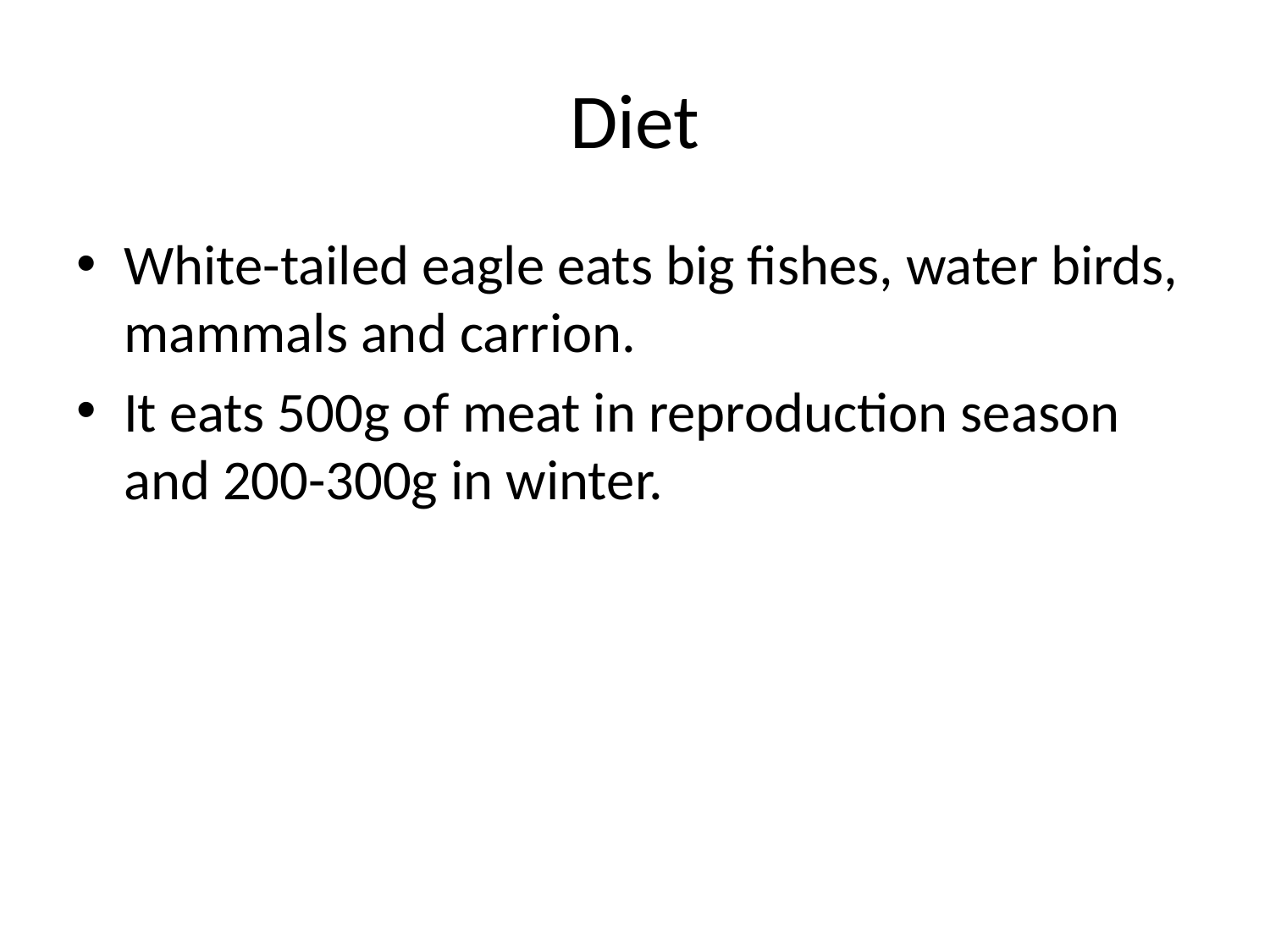

# Diet
White-tailed eagle eats big fishes, water birds, mammals and carrion.
It eats 500g of meat in reproduction season and 200-300g in winter.